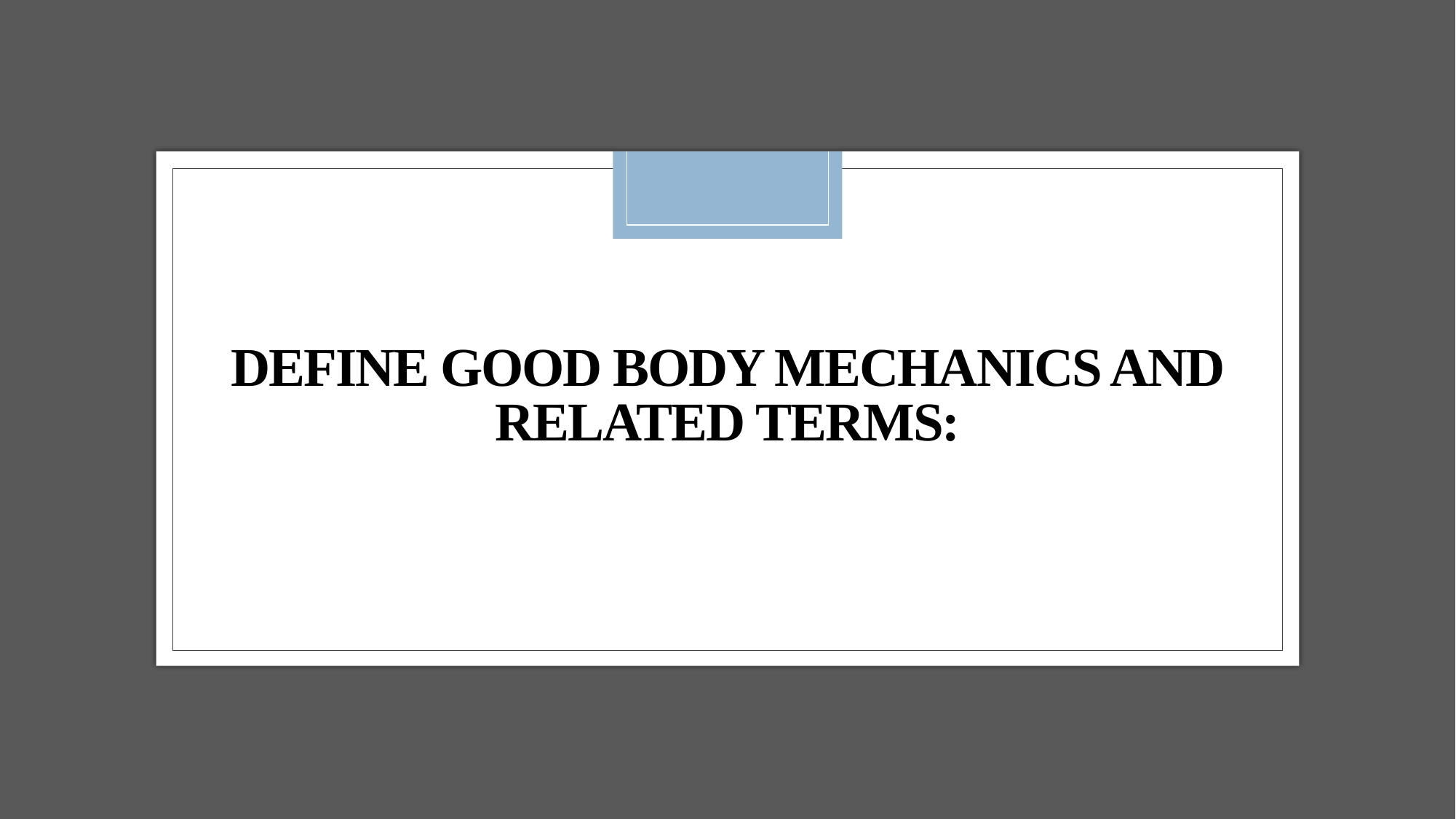

# Define good body mechanics and related terms: